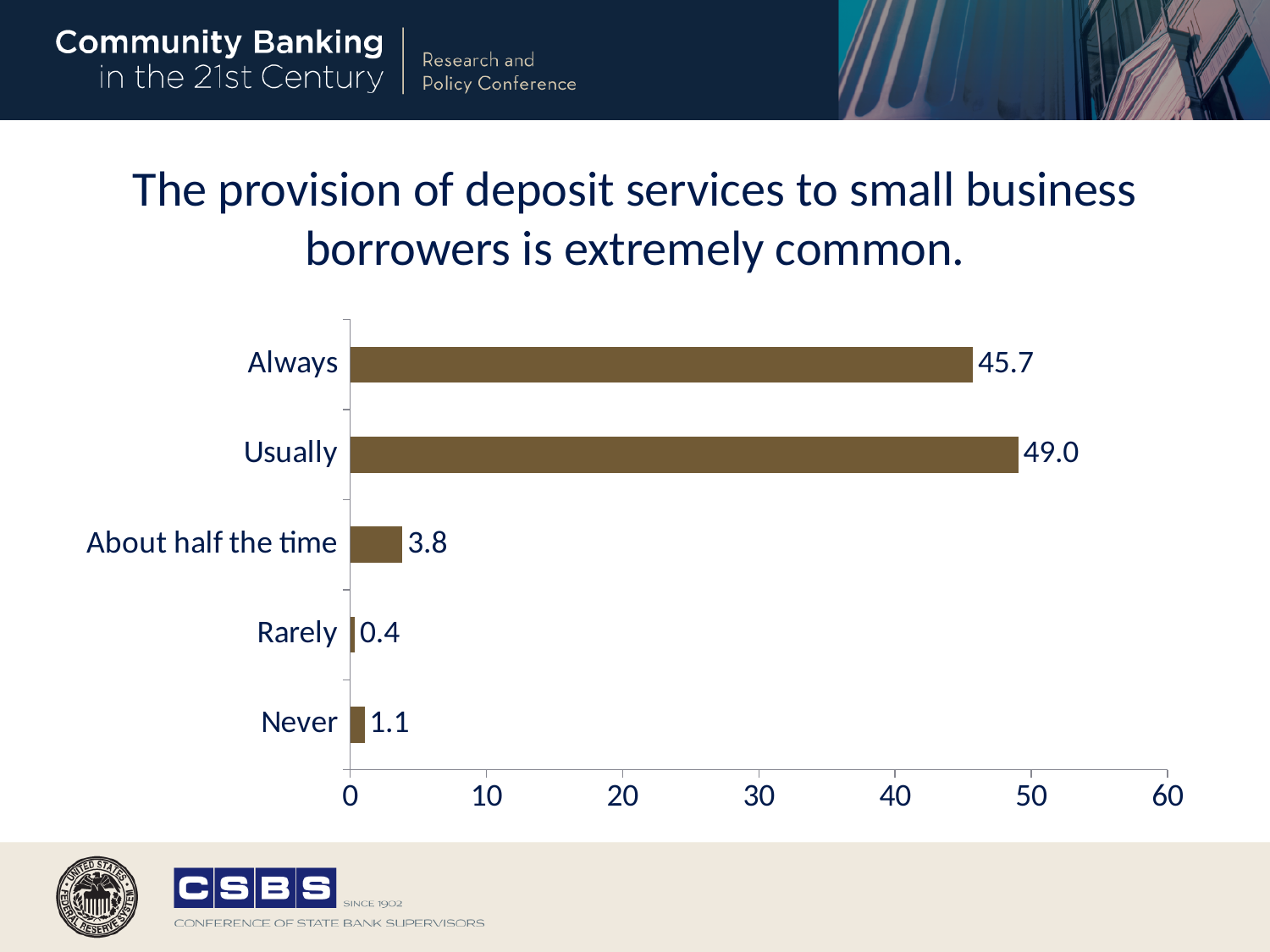

# The provision of deposit services to small business borrowers is extremely common.

### Chart

| Category | pct1 |
|---|---|
| Never | 1.05 |
| Rarely | 0.35 |
| About half the time | 3.84 |
| Usually | 49.04 |
| Always | 45.72 |